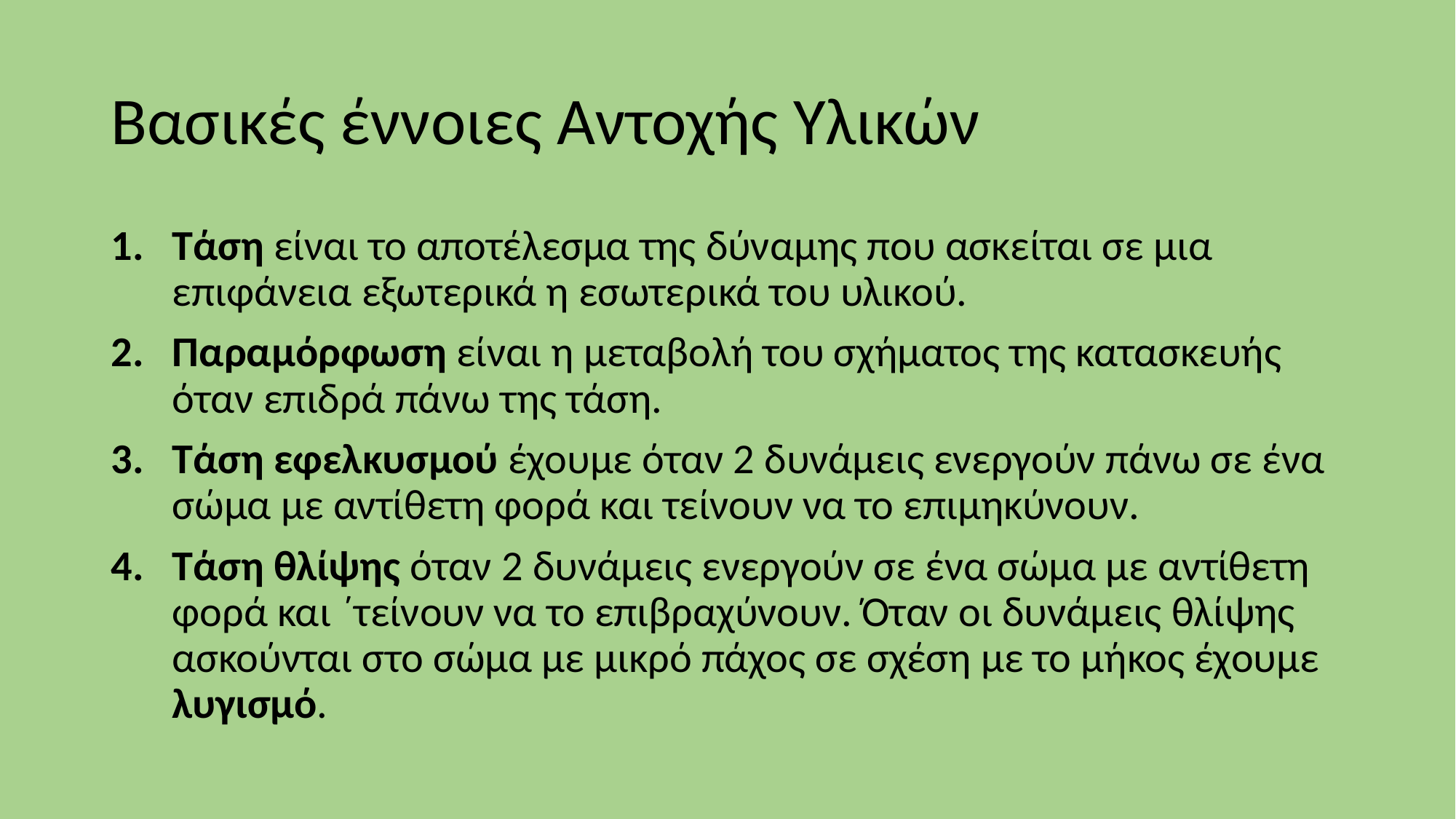

# Βασικές έννοιες Αντοχής Υλικών
Τάση είναι το αποτέλεσμα της δύναμης που ασκείται σε μια επιφάνεια εξωτερικά η εσωτερικά του υλικού.
Παραμόρφωση είναι η μεταβολή του σχήματος της κατασκευής όταν επιδρά πάνω της τάση.
Τάση εφελκυσμού έχουμε όταν 2 δυνάμεις ενεργούν πάνω σε ένα σώμα με αντίθετη φορά και τείνουν να το επιμηκύνουν.
Τάση θλίψης όταν 2 δυνάμεις ενεργούν σε ένα σώμα με αντίθετη φορά και ΄τείνουν να το επιβραχύνουν. Όταν οι δυνάμεις θλίψης ασκούνται στο σώμα με μικρό πάχος σε σχέση με το μήκος έχουμε λυγισμό.